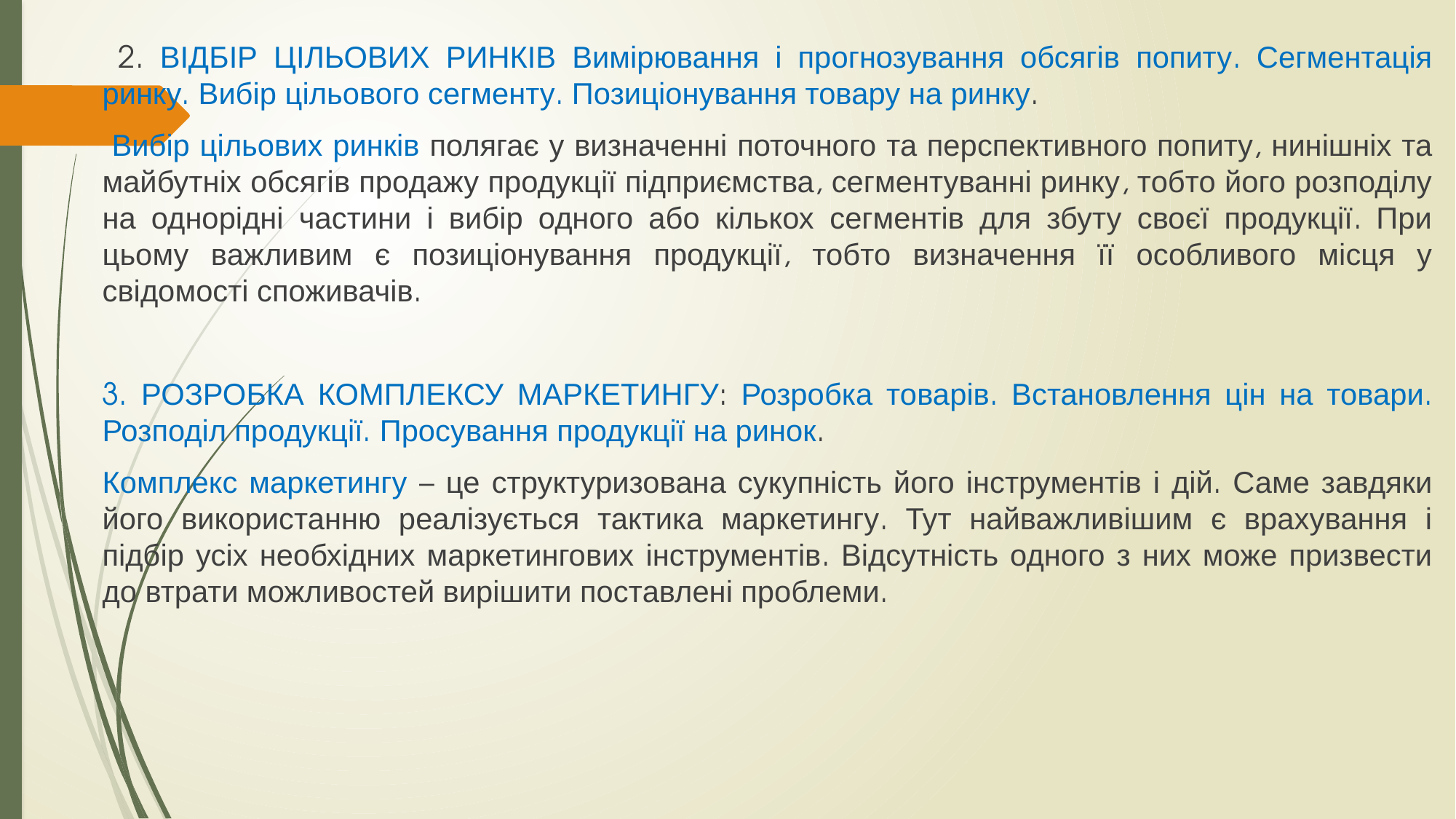

2. ВІДБІР ЦІЛЬОВИХ РИНКІВ Вимірювання і прогнозування обсягів попиту. Сегментація ринку. Вибір цільового сегменту. Позиціонування товару на ринку.
 Вибір цільових ринків полягає у визначенні поточного та перспективного попиту, нинішніх та майбутніх обсягів продажу продукції підприємства, сегментуванні ринку, тобто його розподілу на однорідні частини і вибір одного або кількох сегментів для збуту своєї продукції. При цьому важливим є позиціонування продукції, тобто визначення її особливого місця у свідомості споживачів.

3. РОЗРОБКА КОМПЛЕКСУ МАРКЕТИНГУ: Розробка товарів. Встановлення цін на товари. Розподіл продукції. Просування продукції на ринок.
Комплекс маркетингу – це структуризована сукупність його інструментів і дій. Саме завдяки його використанню реалізується тактика маркетингу. Тут найважливішим є врахування і підбір усіх необхідних маркетингових інструментів. Відсутність одного з них може призвести до втрати можливостей вирішити поставлені проблеми.